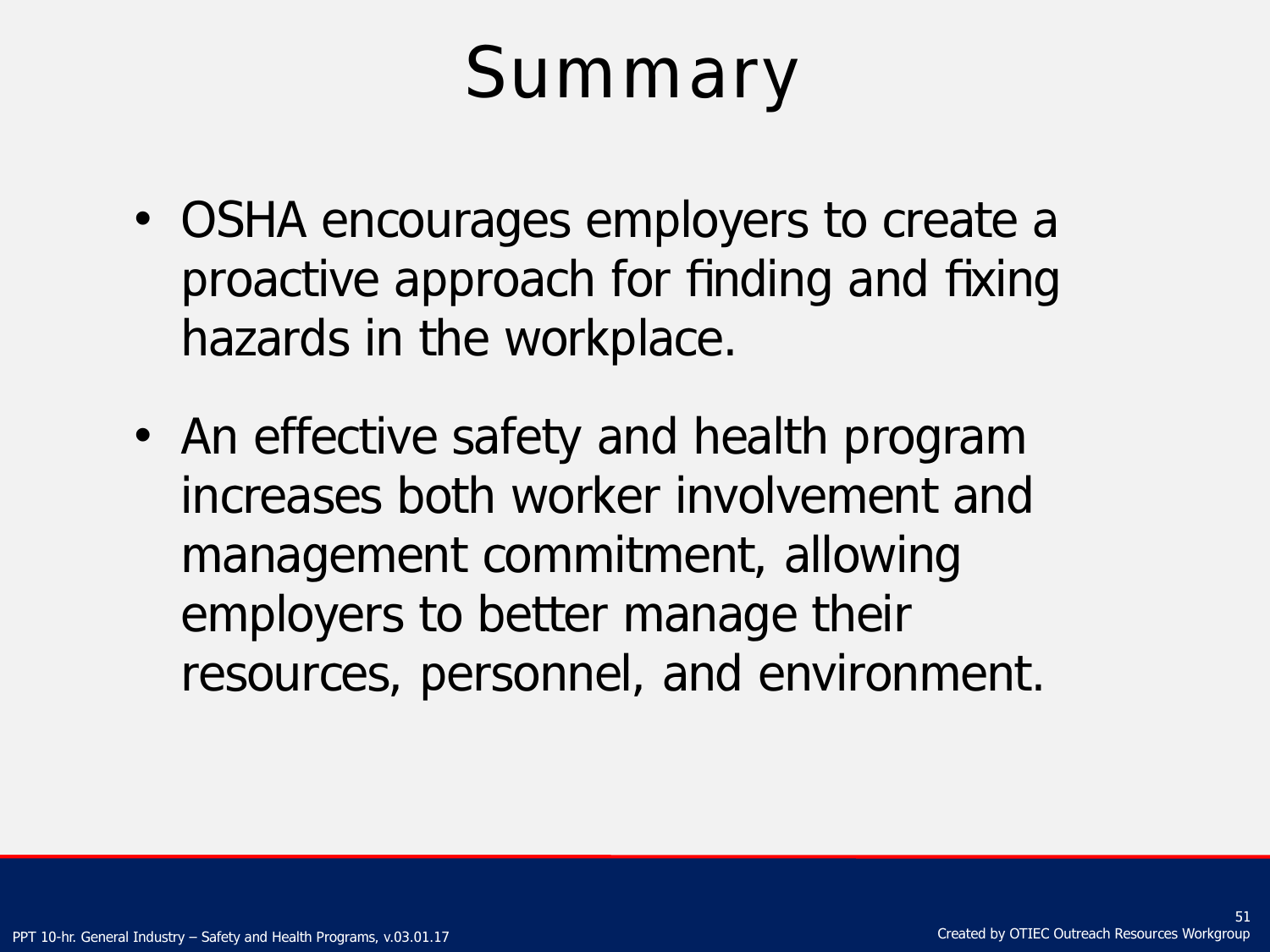

# Summary
OSHA encourages employers to create a proactive approach for finding and fixing hazards in the workplace.

An effective safety and health program increases both worker involvement and management commitment, allowing employers to better manage their resources, personnel, and environment.